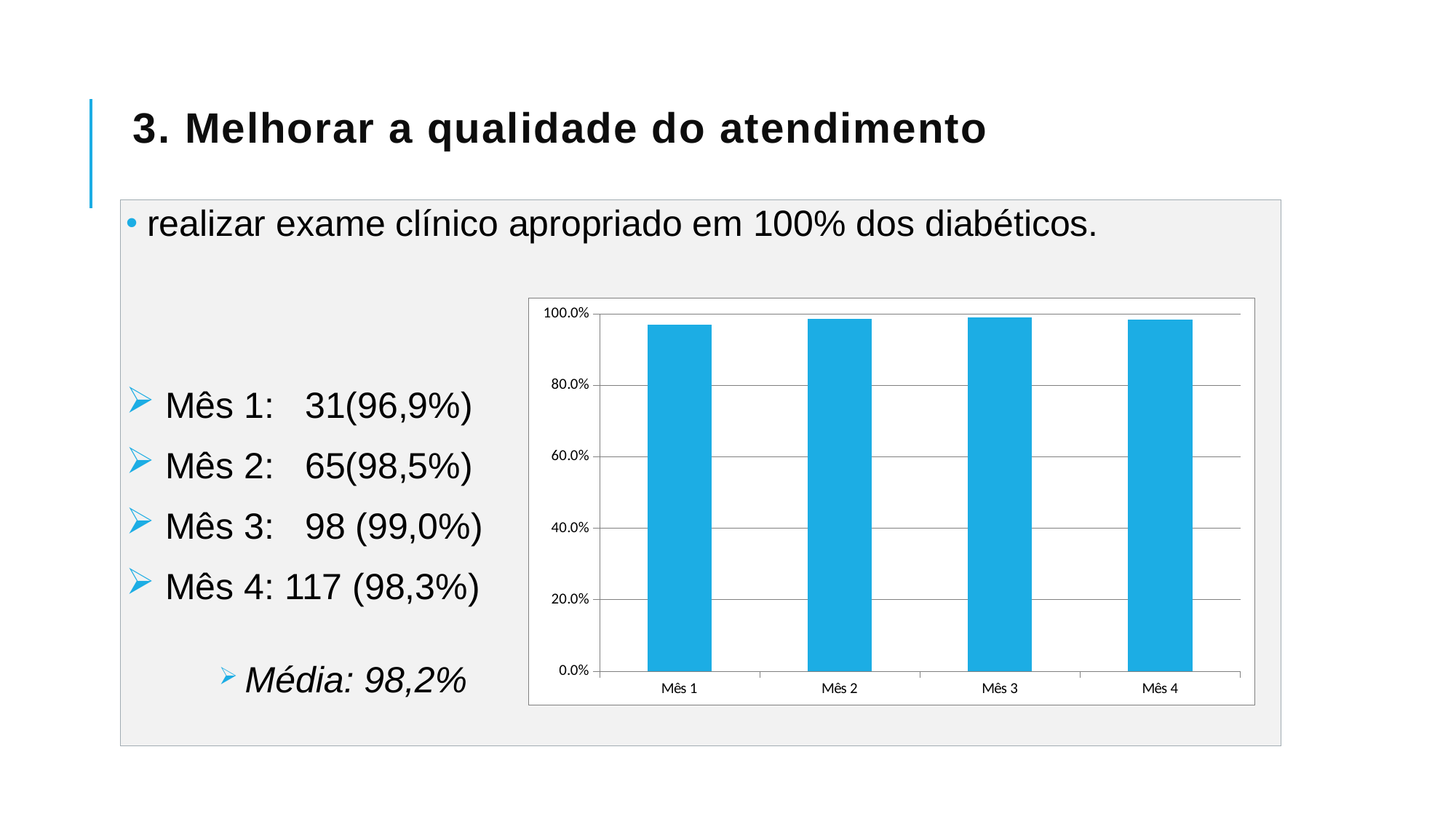

# 3. Melhorar a qualidade do atendimento
 realizar exame clínico apropriado em 100% dos diabéticos.

 Mês 1:   31(96,9%)
 Mês 2:   65(98,5%)
 Mês 3:   98 (99,0%)
 Mês 4: 117 (98,3%)

 Média: 98,2%

### Chart

| Category | Proporção de diabéticos com o exame clínico em dia de acordo com o protocolo |
|---|---|
| Mês 1 | 0.9687500000000023 |
| Mês 2 | 0.9848484848484856 |
| Mês 3 | 0.9898989898989895 |
| Mês 4 | 0.9831932773109243 |